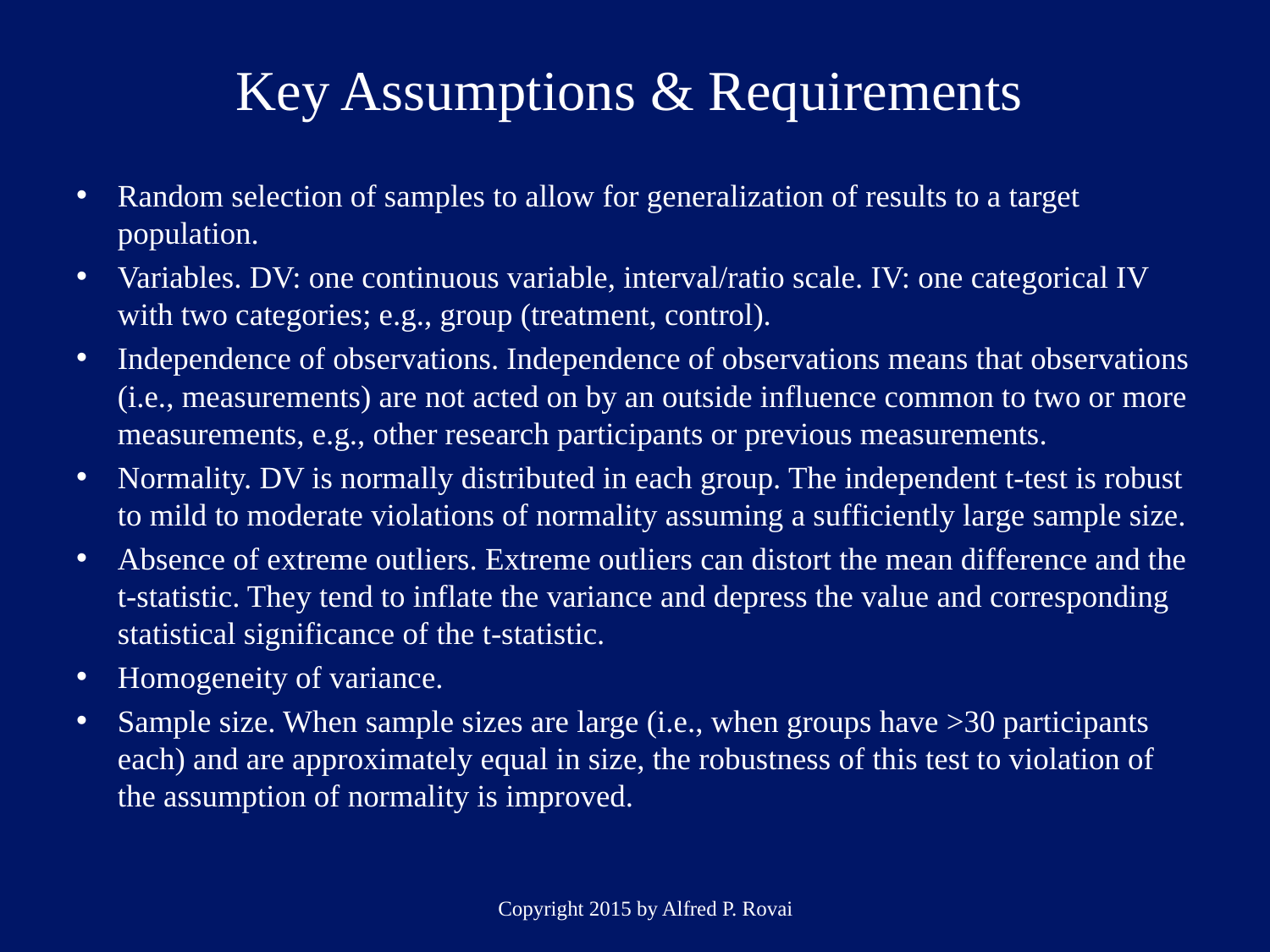

# Key Assumptions & Requirements
Random selection of samples to allow for generalization of results to a target population.
Variables. DV: one continuous variable, interval/ratio scale. IV: one categorical IV with two categories; e.g., group (treatment, control).
Independence of observations. Independence of observations means that observations (i.e., measurements) are not acted on by an outside influence common to two or more measurements, e.g., other research participants or previous measurements.
Normality. DV is normally distributed in each group. The independent t-test is robust to mild to moderate violations of normality assuming a sufficiently large sample size.
Absence of extreme outliers. Extreme outliers can distort the mean difference and the t-statistic. They tend to inflate the variance and depress the value and corresponding statistical significance of the t-statistic.
Homogeneity of variance.
Sample size. When sample sizes are large (i.e., when groups have >30 participants each) and are approximately equal in size, the robustness of this test to violation of the assumption of normality is improved.

Copyright 2015 by Alfred P. Rovai